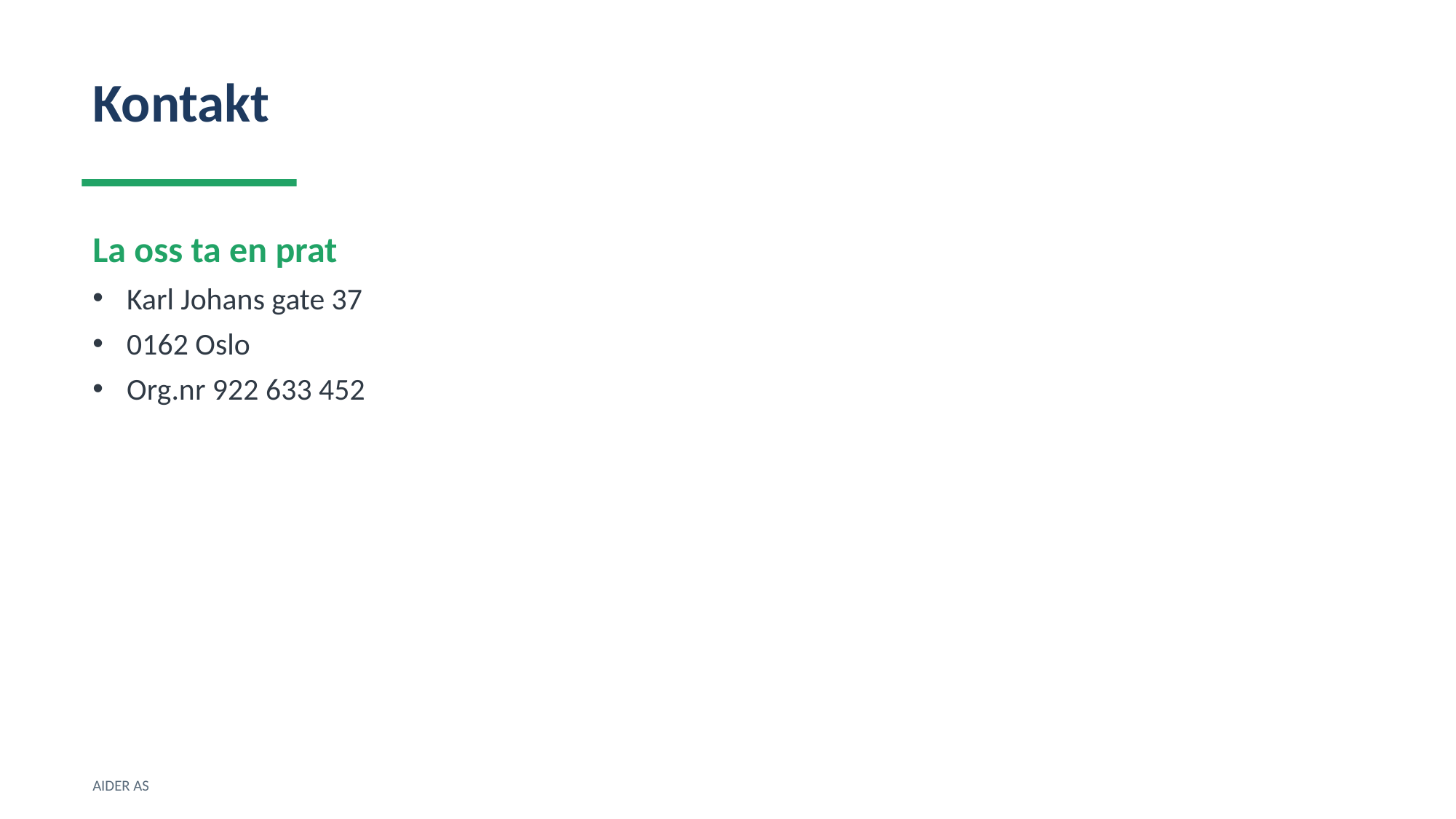

Kontakt

La oss ta en prat
Karl Johans gate 37
0162 Oslo
Org.nr 922 633 452
AIDER AS